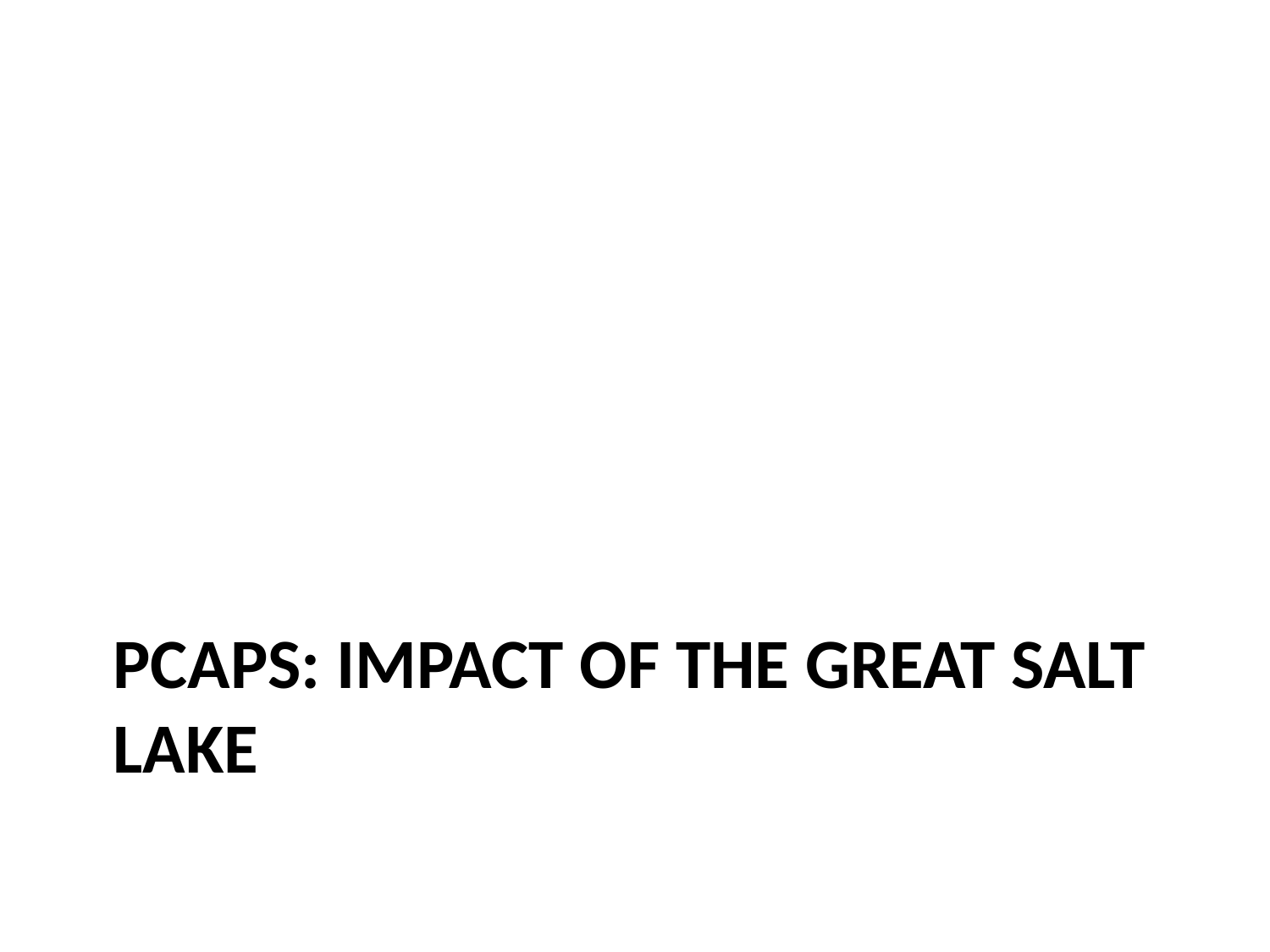

# PCAPS: IMPACT OF THE GREAT SALT LAKE